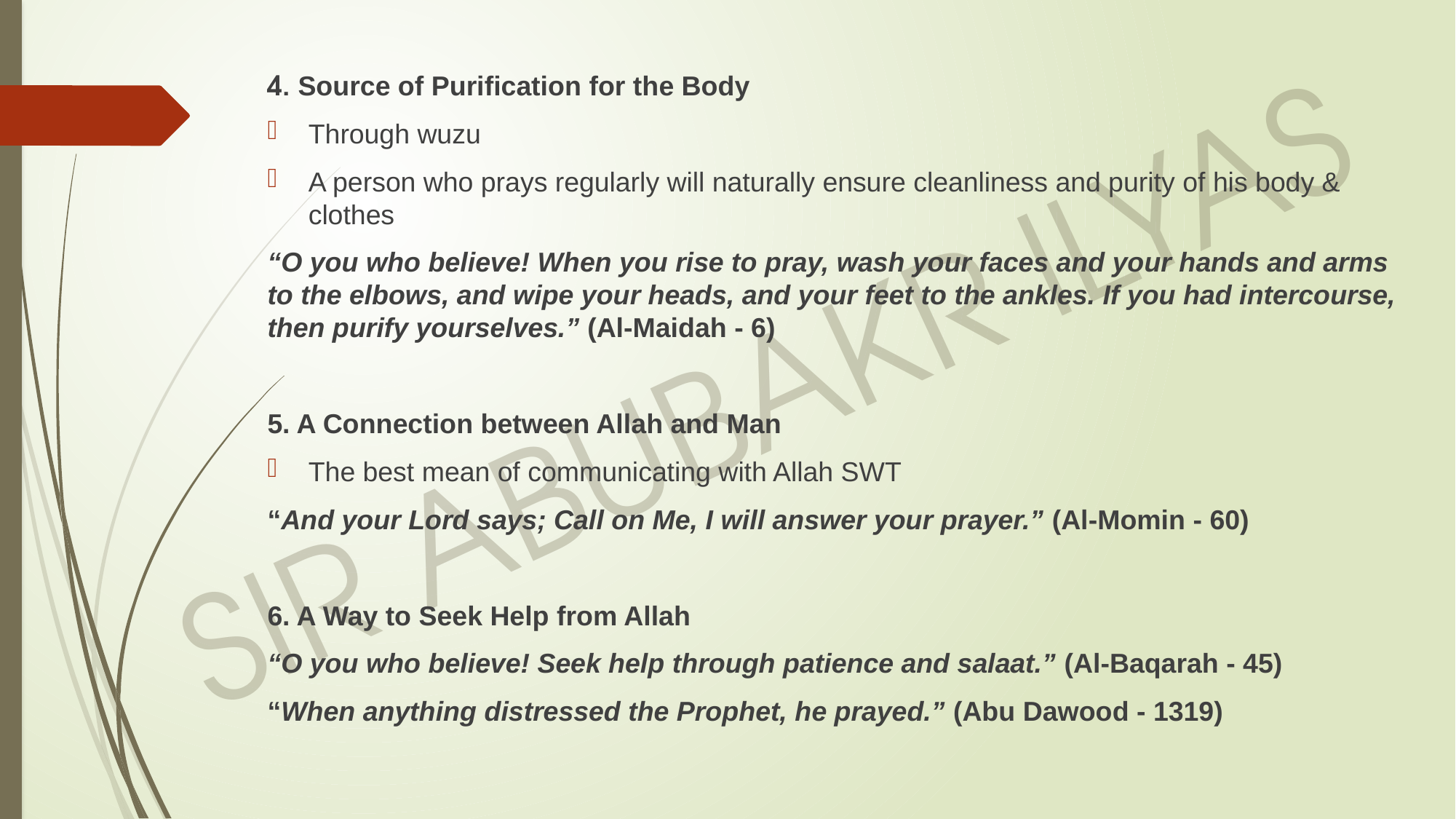

4. Source of Purification for the Body
Through wuzu
A person who prays regularly will naturally ensure cleanliness and purity of his body & clothes
“O you who believe! When you rise to pray, wash your faces and your hands and arms to the elbows, and wipe your heads, and your feet to the ankles. If you had intercourse, then purify yourselves.” (Al-Maidah - 6)

5. A Connection between Allah and Man
The best mean of communicating with Allah SWT
“And your Lord says; Call on Me, I will answer your prayer.” (Al-Momin - 60)

6. A Way to Seek Help from Allah
“O you who believe! Seek help through patience and salaat.” (Al-Baqarah - 45)
“When anything distressed the Prophet, he prayed.” (Abu Dawood - 1319)